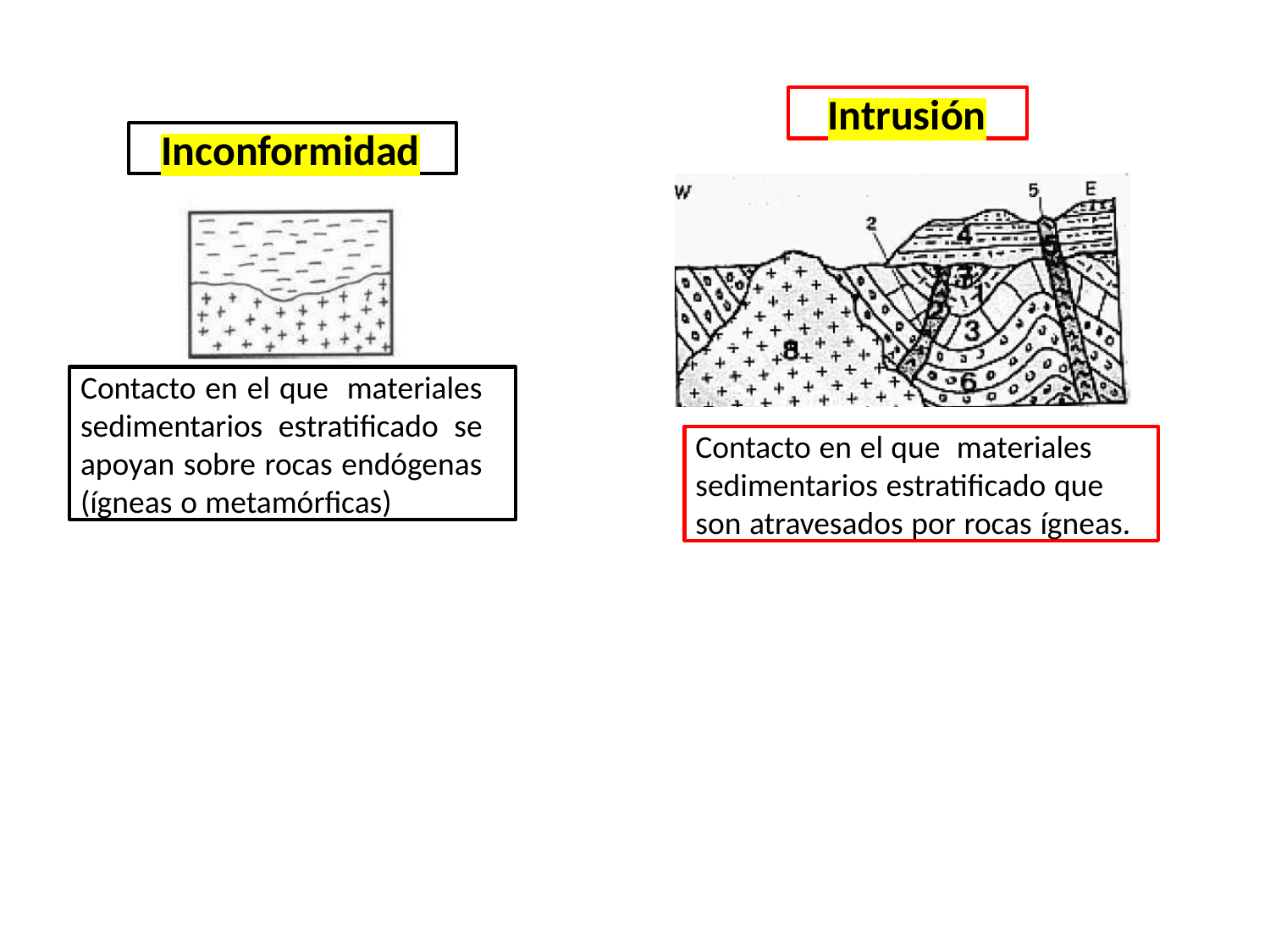

Intrusión
Inconformidad

Contacto en el que  materiales sedimentarios estratificado se apoyan sobre rocas endógenas (ígneas o metamórficas)
Contacto en el que  materiales sedimentarios estratificado que son atravesados por rocas ígneas.